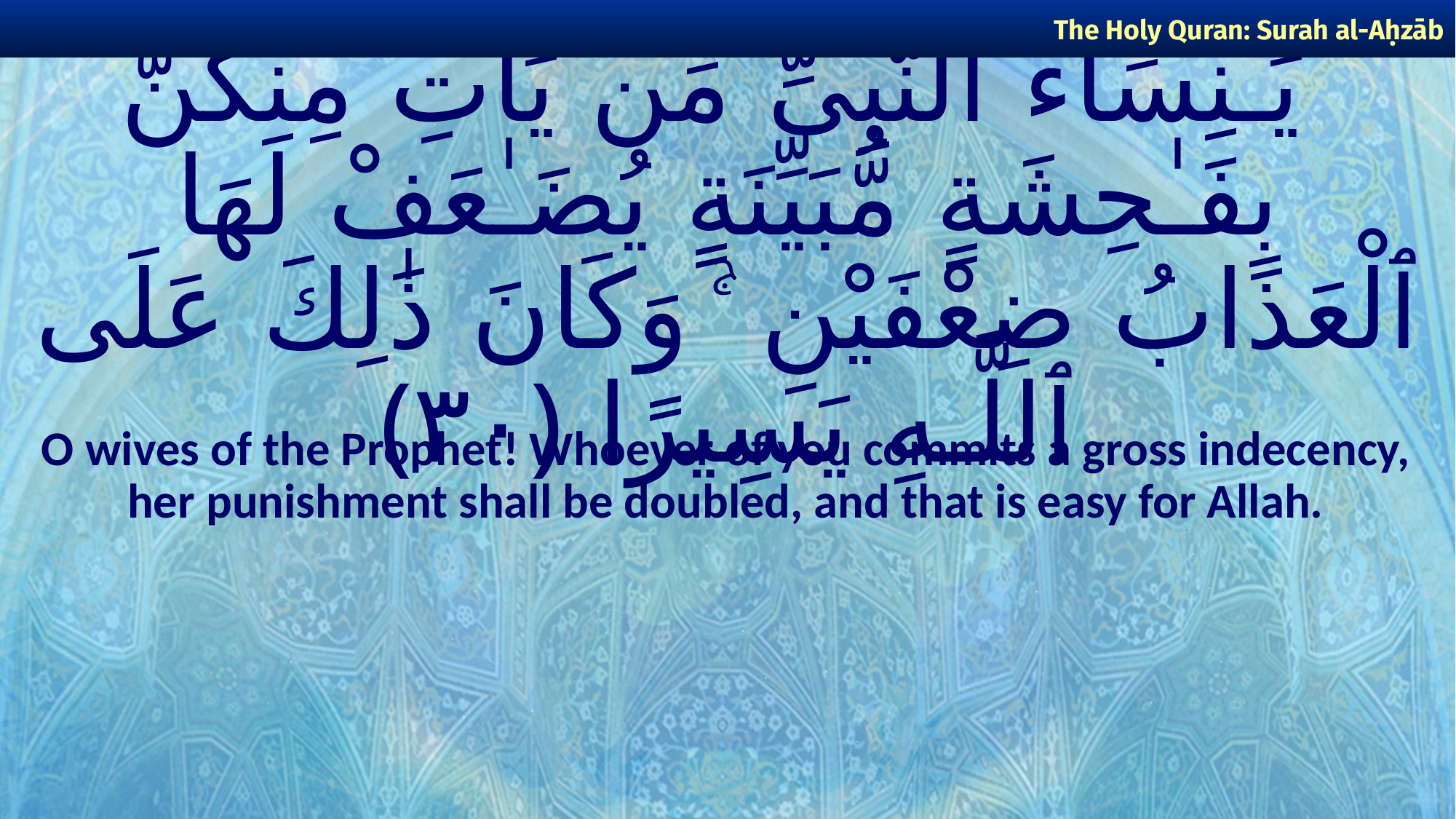

The Holy Quran: Surah al-Aḥzāb
# يَـٰنِسَآءَ ٱلنَّبِىِّ مَن يَأْتِ مِنكُنَّ بِفَـٰحِشَةٍ مُّبَيِّنَةٍ يُضَـٰعَفْ لَهَا ٱلْعَذَابُ ضِعْفَيْنِ ۚ وَكَانَ ذَٰلِكَ عَلَى ٱللَّـهِ يَسِيرًا ﴿٣٠﴾
O wives of the Prophet! Whoever of you commits a gross indecency, her punishment shall be doubled, and that is easy for Allah.